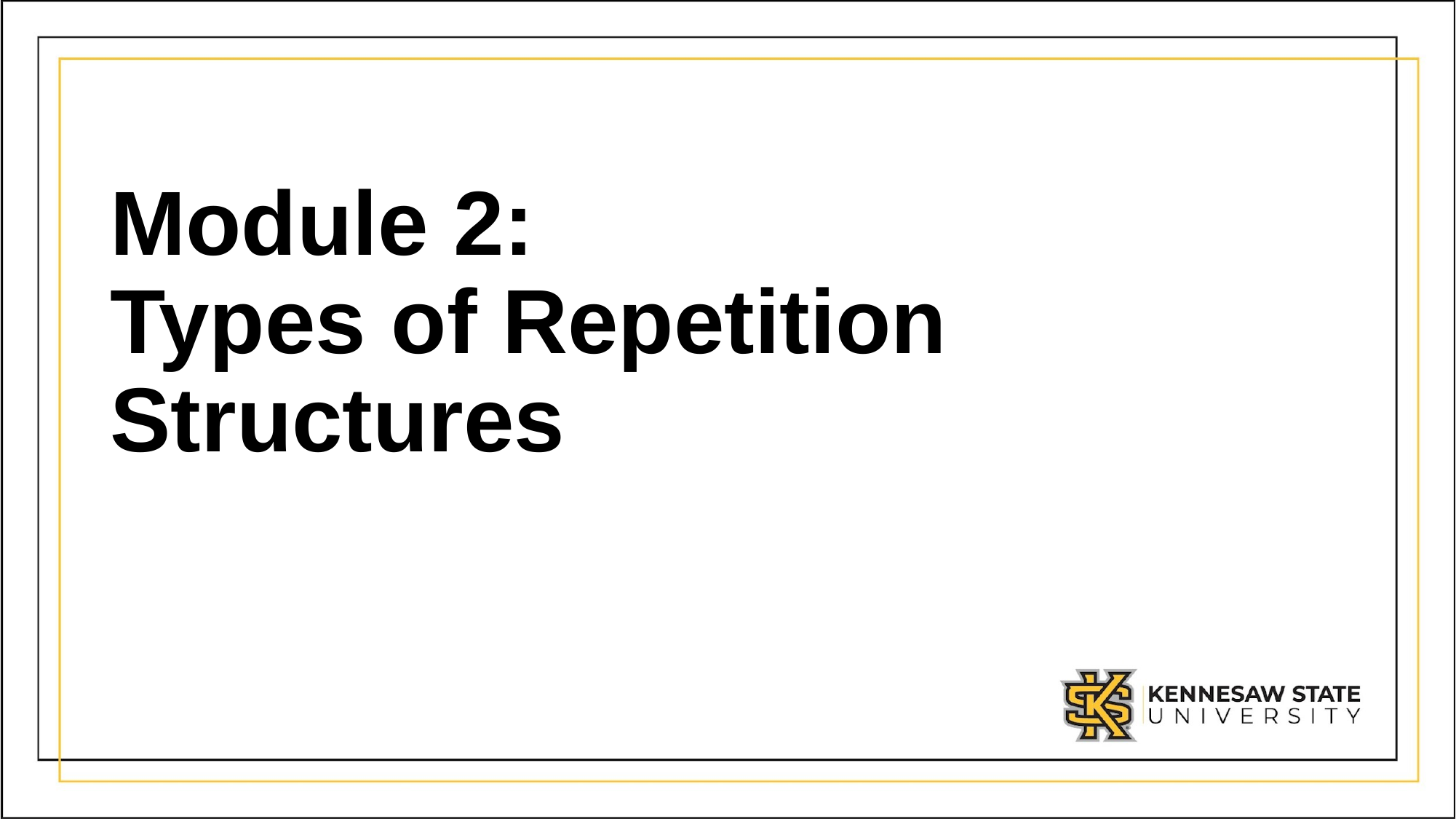

# Module 2: Types of Repetition Structures